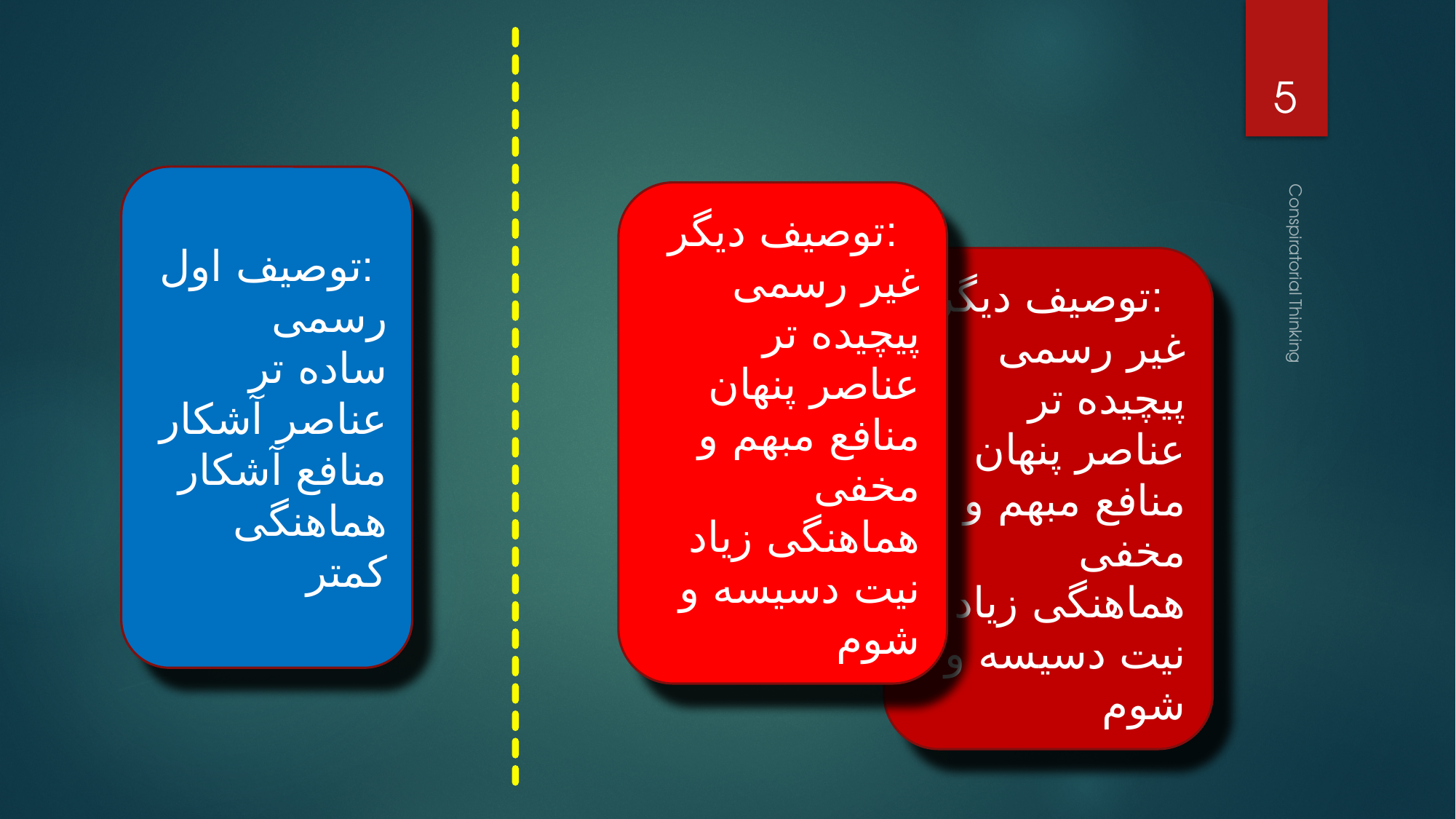

5
توصیف اول:
رسمی
ساده تر
عناصر آشکار
منافع آشکار
هماهنگی کمتر
توصیف دیگر:
غیر رسمی
پیچیده تر
عناصر پنهان
منافع مبهم و مخفی
هماهنگی زیاد
نیت دسیسه و شوم
توصیف دیگر:
غیر رسمی
پیچیده تر
عناصر پنهان
منافع مبهم و مخفی
هماهنگی زیاد
نیت دسیسه و شوم
Conspiratorial Thinking